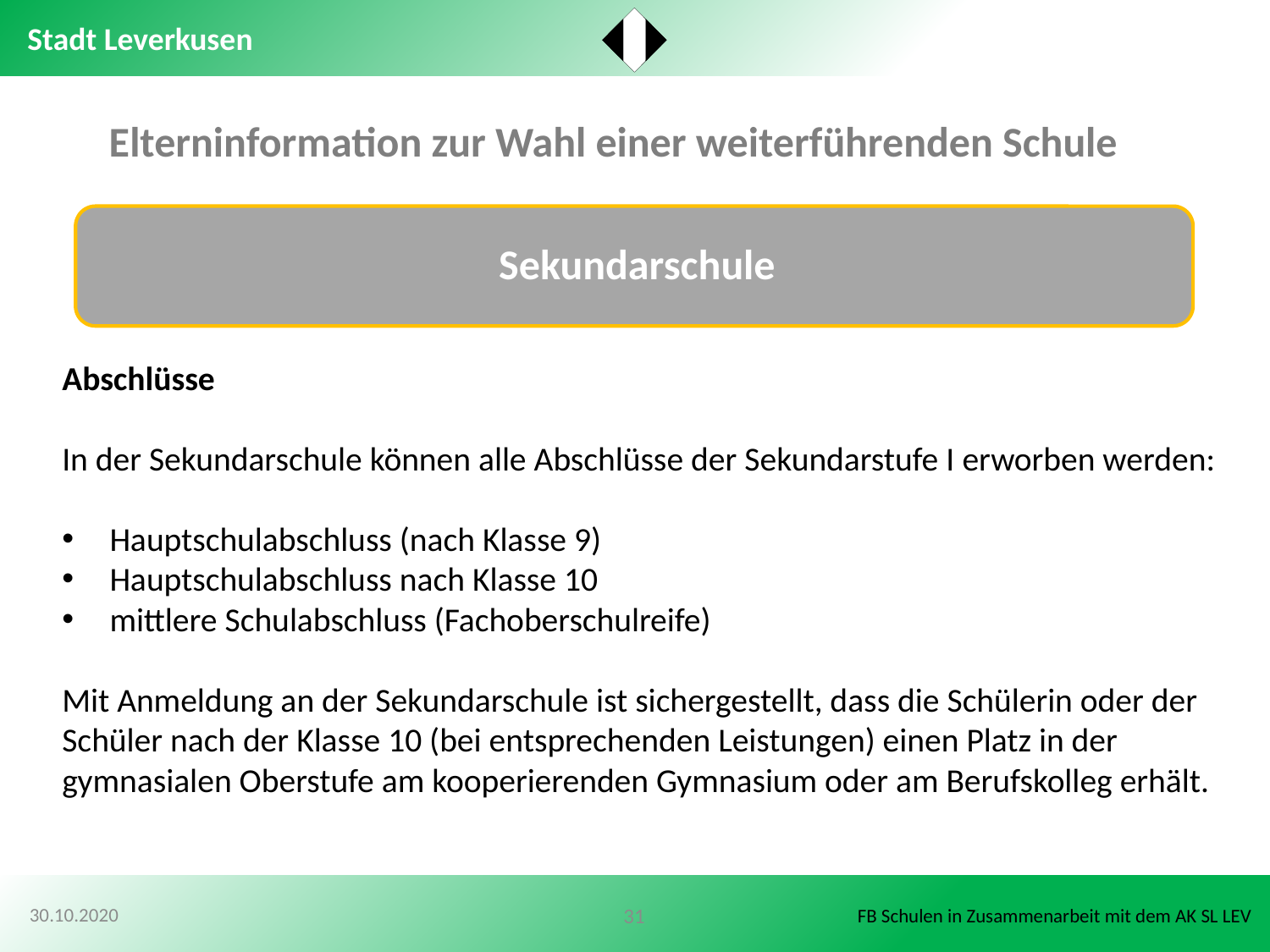

Elterninformation zur Wahl einer weiterführenden Schule

Sekundarschule
Abschlüsse

In der Sekundarschule können alle Abschlüsse der Sekundarstufe I erworben werden:

Hauptschulabschluss (nach Klasse 9)
Hauptschulabschluss nach Klasse 10
mittlere Schulabschluss (Fachoberschulreife)

Mit Anmeldung an der Sekundarschule ist sichergestellt, dass die Schülerin oder der Schüler nach der Klasse 10 (bei entsprechenden Leistungen) einen Platz in der gymnasialen Oberstufe am kooperierenden Gymnasium oder am Berufskolleg erhält.
30.10.2020
31